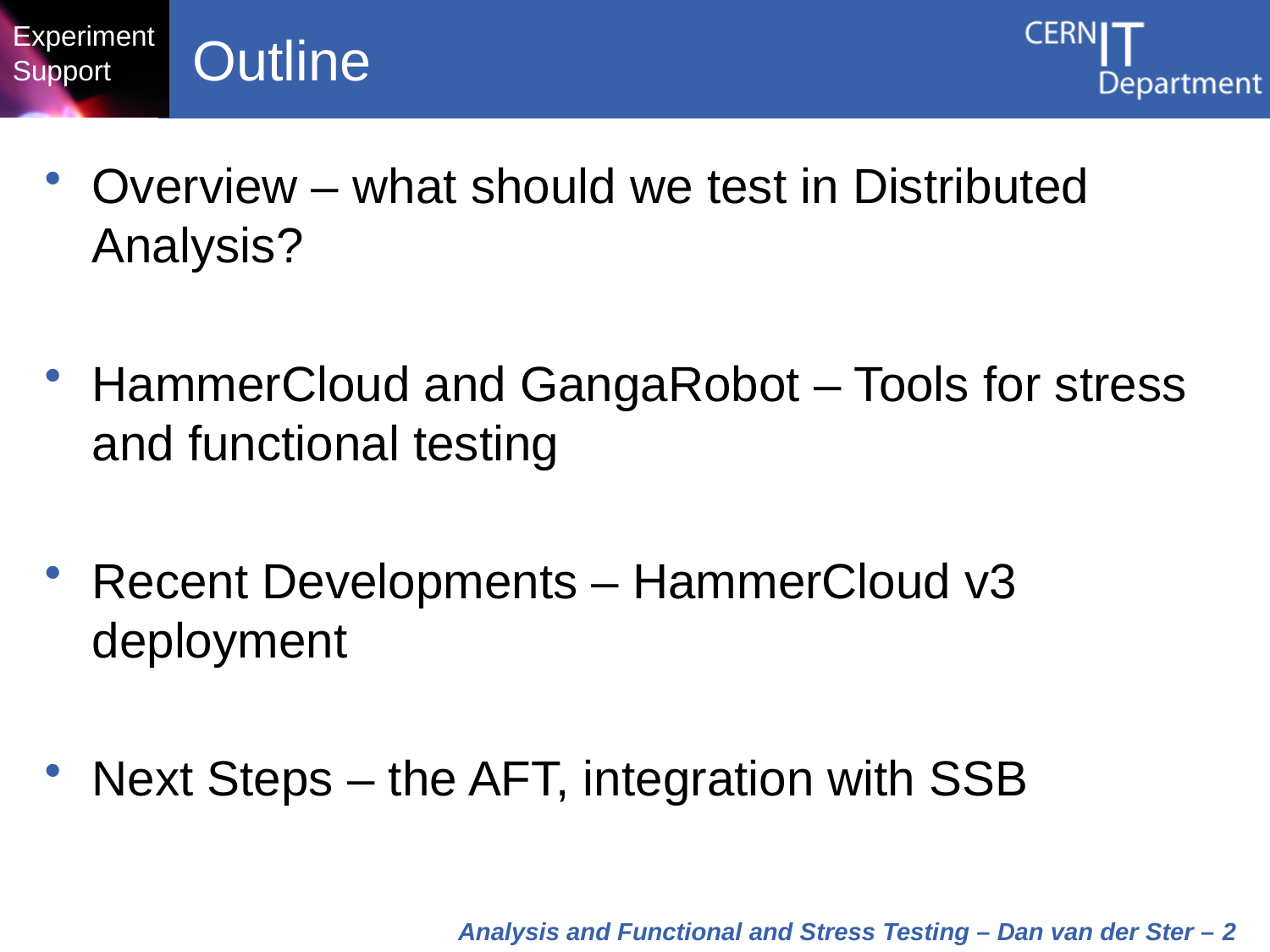

# Outline
Overview – what should we test in Distributed Analysis?

HammerCloud and GangaRobot – Tools for stress and functional testing

Recent Developments – HammerCloud v3 deployment

Next Steps – the AFT, integration with SSB
  Analysis and Functional and Stress Testing – Dan van der Ster – 2